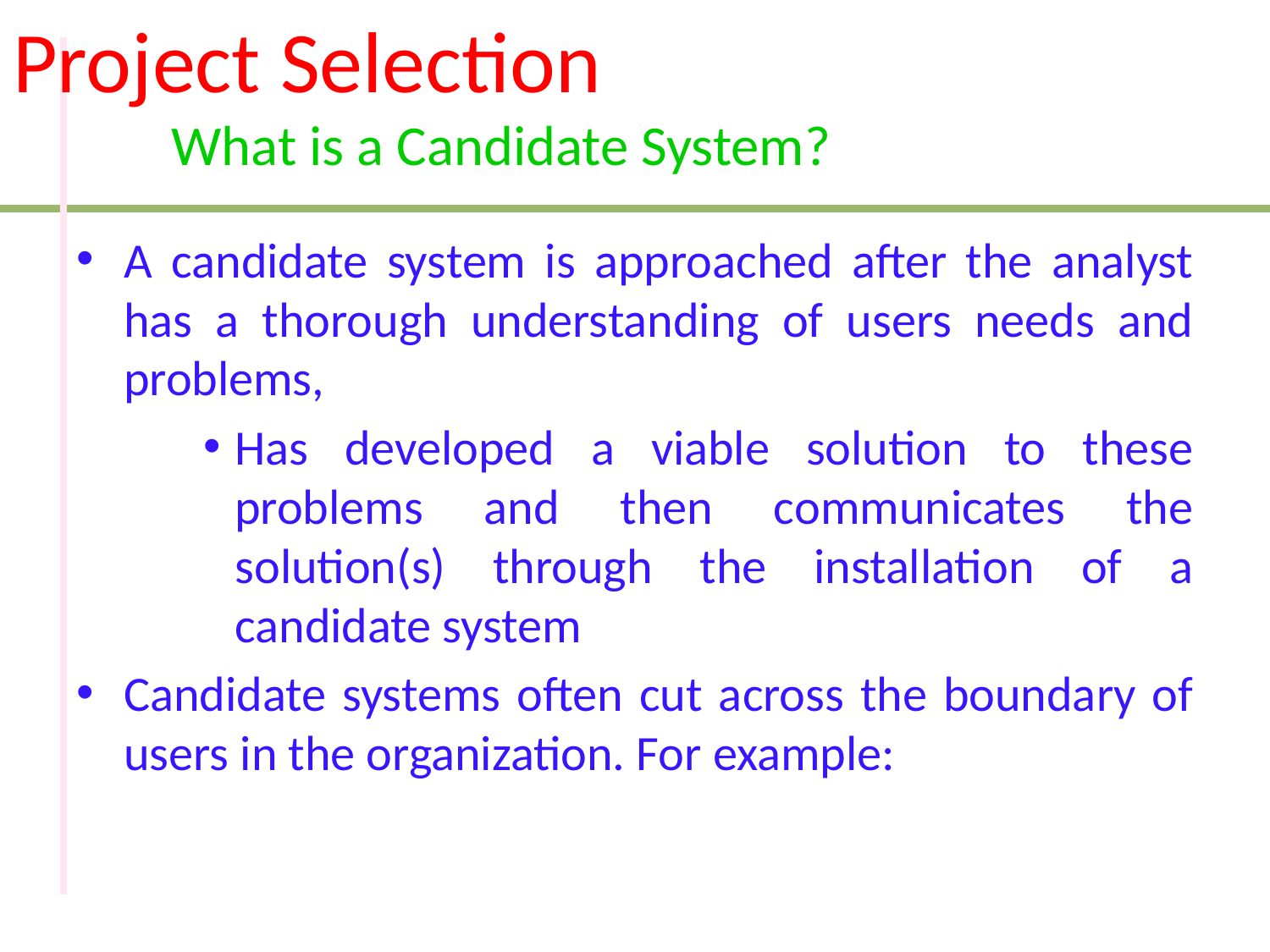

# Project Selection
What is a Candidate System?
A candidate system is approached after the analyst has a thorough understanding of users needs and problems,
Has developed a viable solution to these problems and then communicates the solution(s) through the installation of a candidate system
Candidate systems often cut across the boundary of users in the organization. For example: